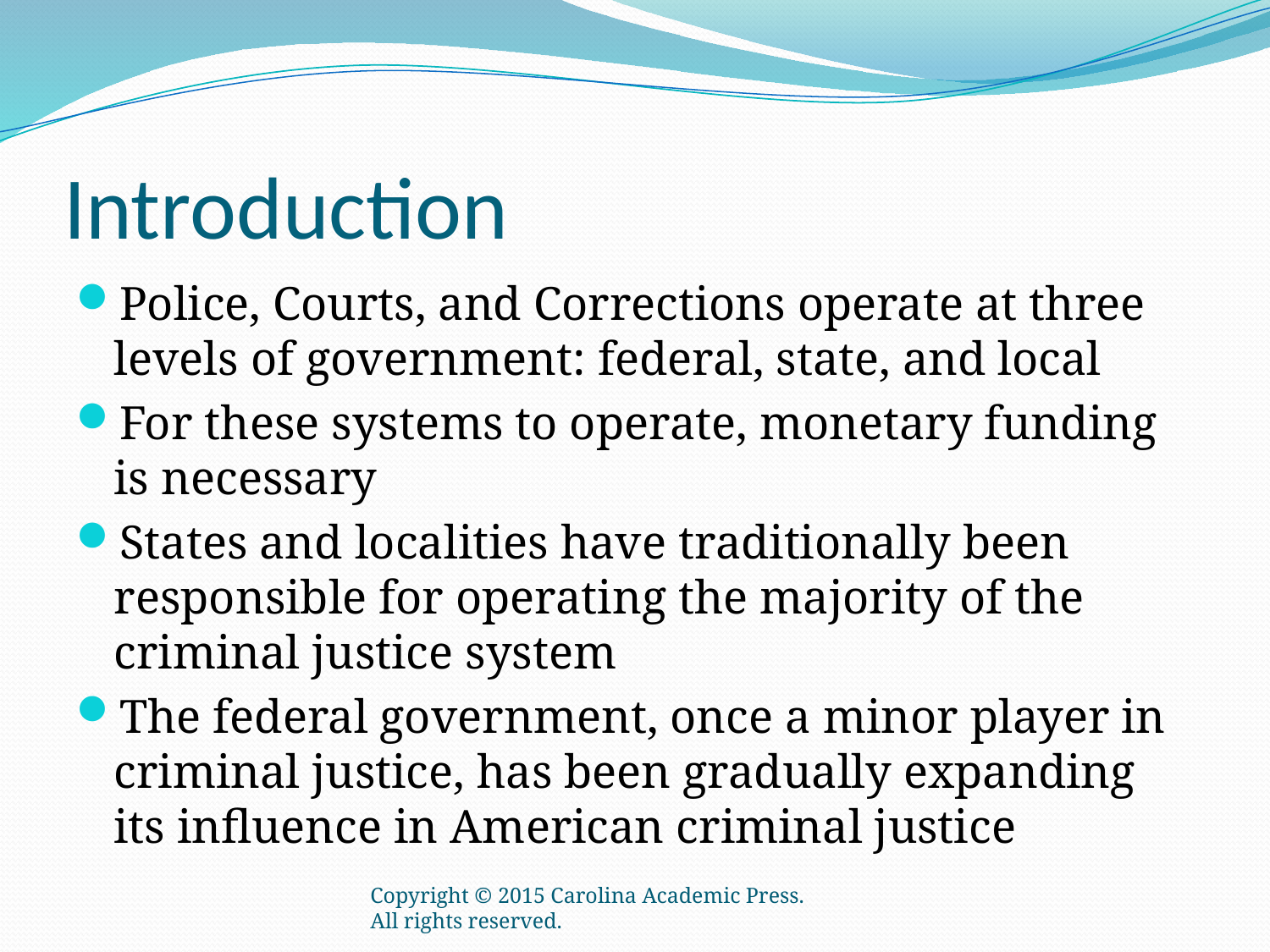

# Introduction
Police, Courts, and Corrections operate at three levels of government: federal, state, and local
For these systems to operate, monetary funding is necessary
States and localities have traditionally been responsible for operating the majority of the criminal justice system
The federal government, once a minor player in criminal justice, has been gradually expanding its influence in American criminal justice
Copyright © 2015 Carolina Academic Press. All rights reserved.